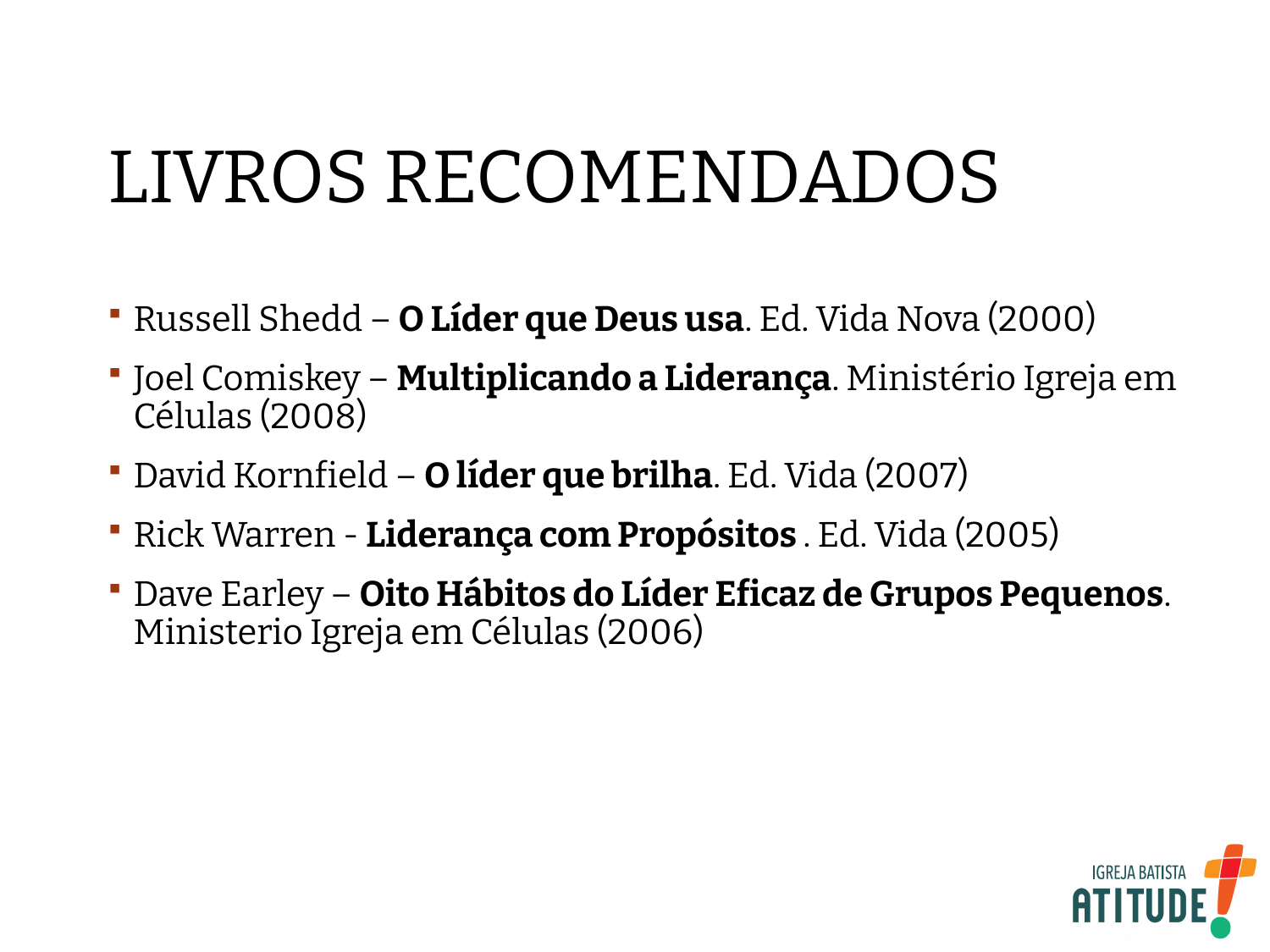

# Livros recomendados
Russell Shedd – O Líder que Deus usa. Ed. Vida Nova (2000)
Joel Comiskey – Multiplicando a Liderança. Ministério Igreja em Células (2008)
David Kornfield – O líder que brilha. Ed. Vida (2007)
Rick Warren - Liderança com Propósitos . Ed. Vida (2005)
Dave Earley – Oito Hábitos do Líder Eficaz de Grupos Pequenos. Ministerio Igreja em Células (2006)